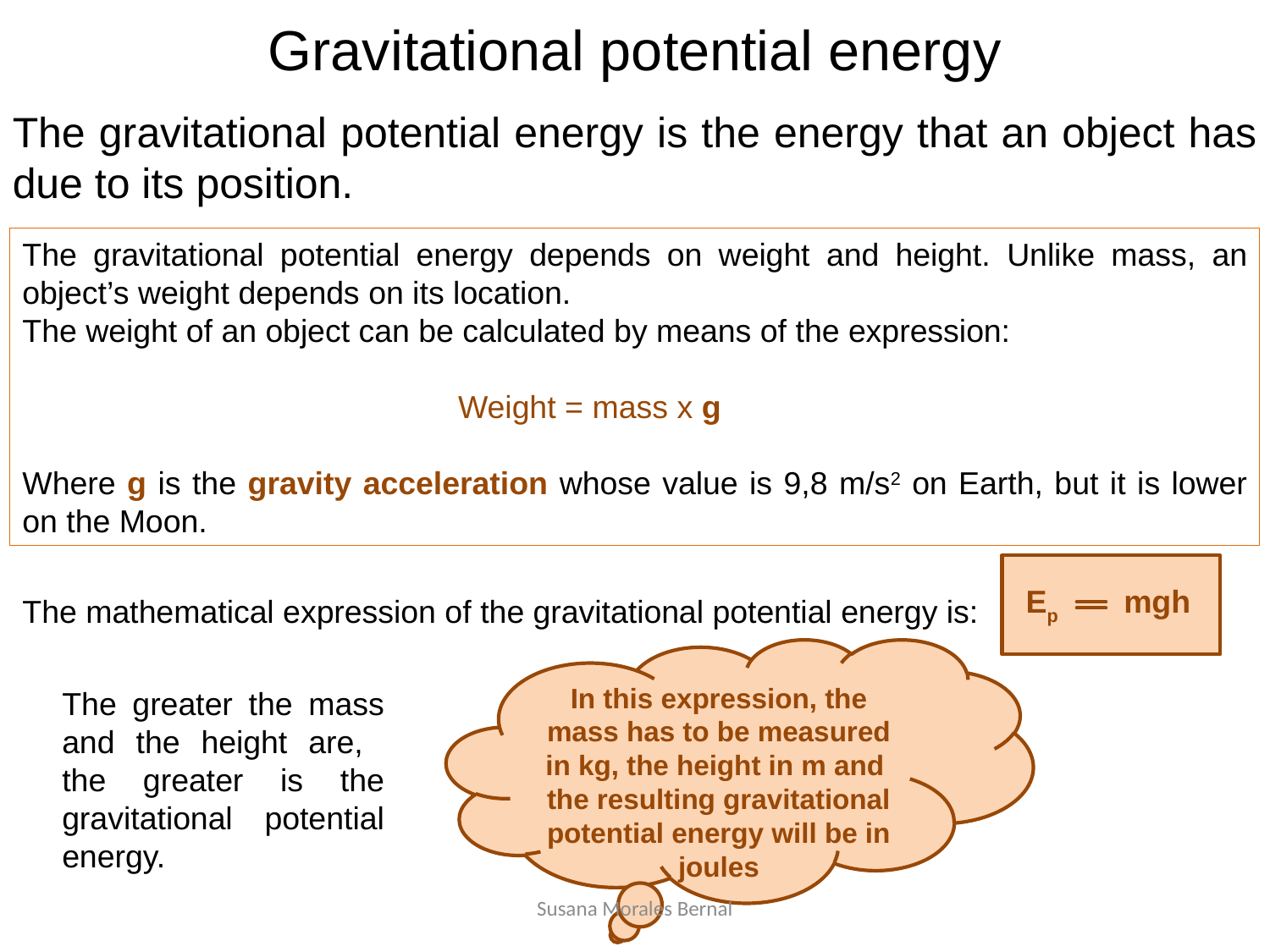

Gravitational potential energy
The gravitational potential energy is the energy that an object has due to its position.
The gravitational potential energy depends on weight and height. Unlike mass, an object’s weight depends on its location.
The weight of an object can be calculated by means of the expression:

                                                 Weight = mass x g

Where g is the gravity acceleration whose value is 9,8 m/s2 on Earth, but it is lower on the Moon.

mgh

Ep
The mathematical expression of the gravitational potential energy is:

In this expression, the mass has to be measured in kg, the height in m and  the resulting gravitational potential energy will be in joules
The greater the mass and the height are,  the greater is the gravitational potential energy.
Susana Morales Bernal